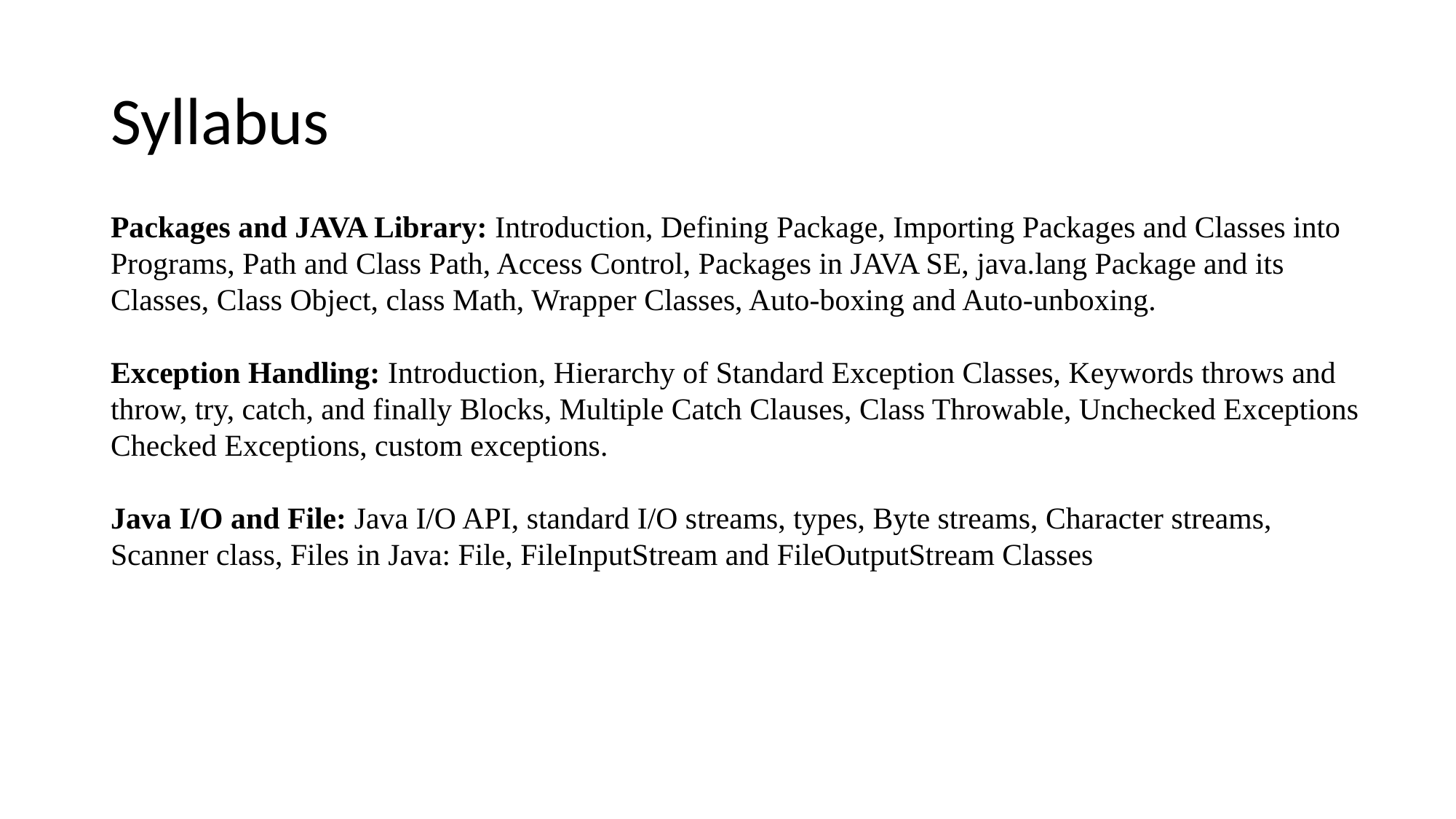

# Syllabus
Packages and JAVA Library: Introduction, Defining Package, Importing Packages and Classes into Programs, Path and Class Path, Access Control, Packages in JAVA SE, java.lang Package and its Classes, Class Object, class Math, Wrapper Classes, Auto-boxing and Auto-unboxing.

Exception Handling: Introduction, Hierarchy of Standard Exception Classes, Keywords throws and throw, try, catch, and finally Blocks, Multiple Catch Clauses, Class Throwable, Unchecked Exceptions Checked Exceptions, custom exceptions.

Java I/O and File: Java I/O API, standard I/O streams, types, Byte streams, Character streams, Scanner class, Files in Java: File, FileInputStream and FileOutputStream Classes